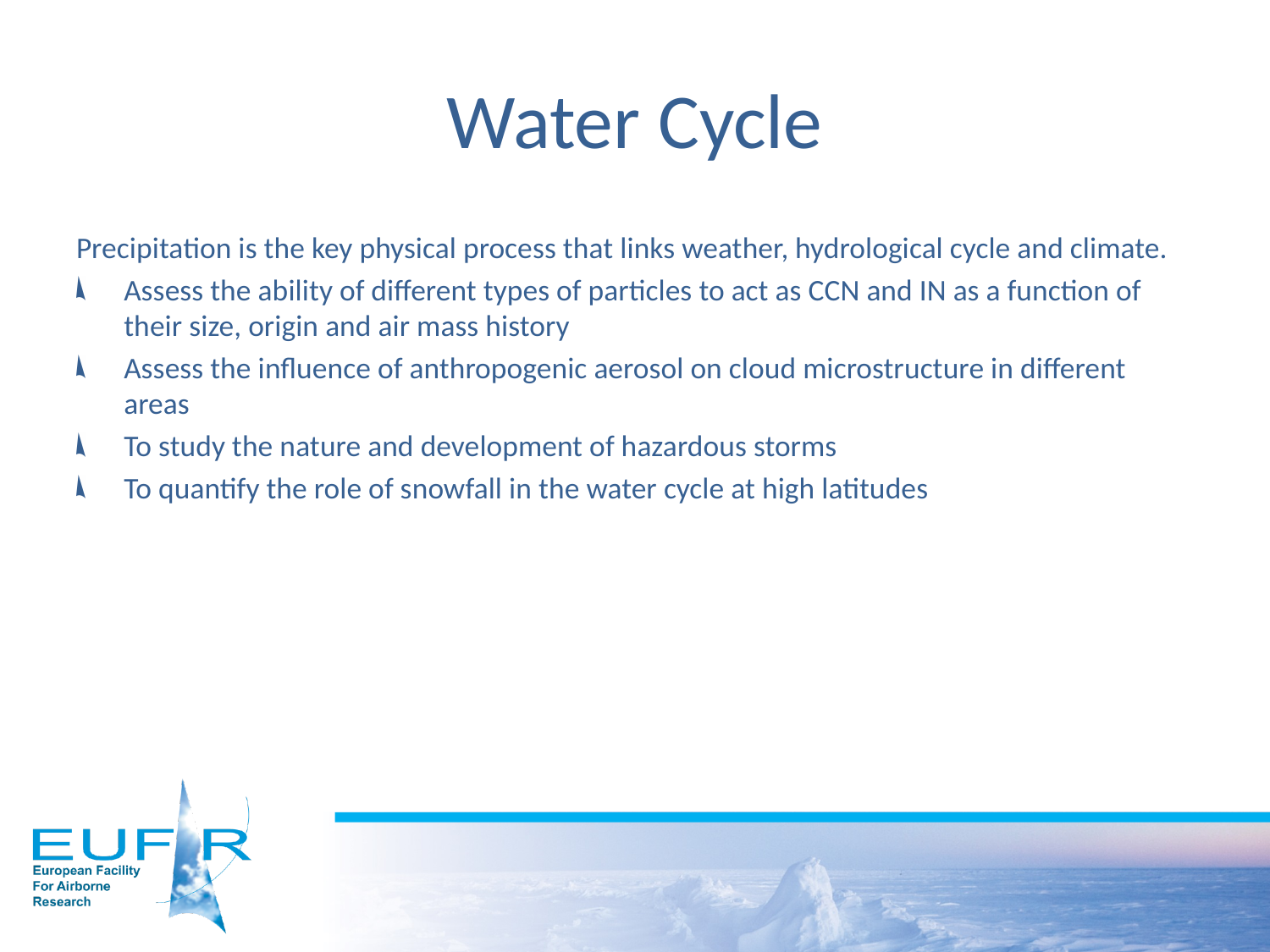

# Water Cycle
Precipitation is the key physical process that links weather, hydrological cycle and climate.
Assess the ability of different types of particles to act as CCN and IN as a function of their size, origin and air mass history
Assess the influence of anthropogenic aerosol on cloud microstructure in different areas
To study the nature and development of hazardous storms
To quantify the role of snowfall in the water cycle at high latitudes